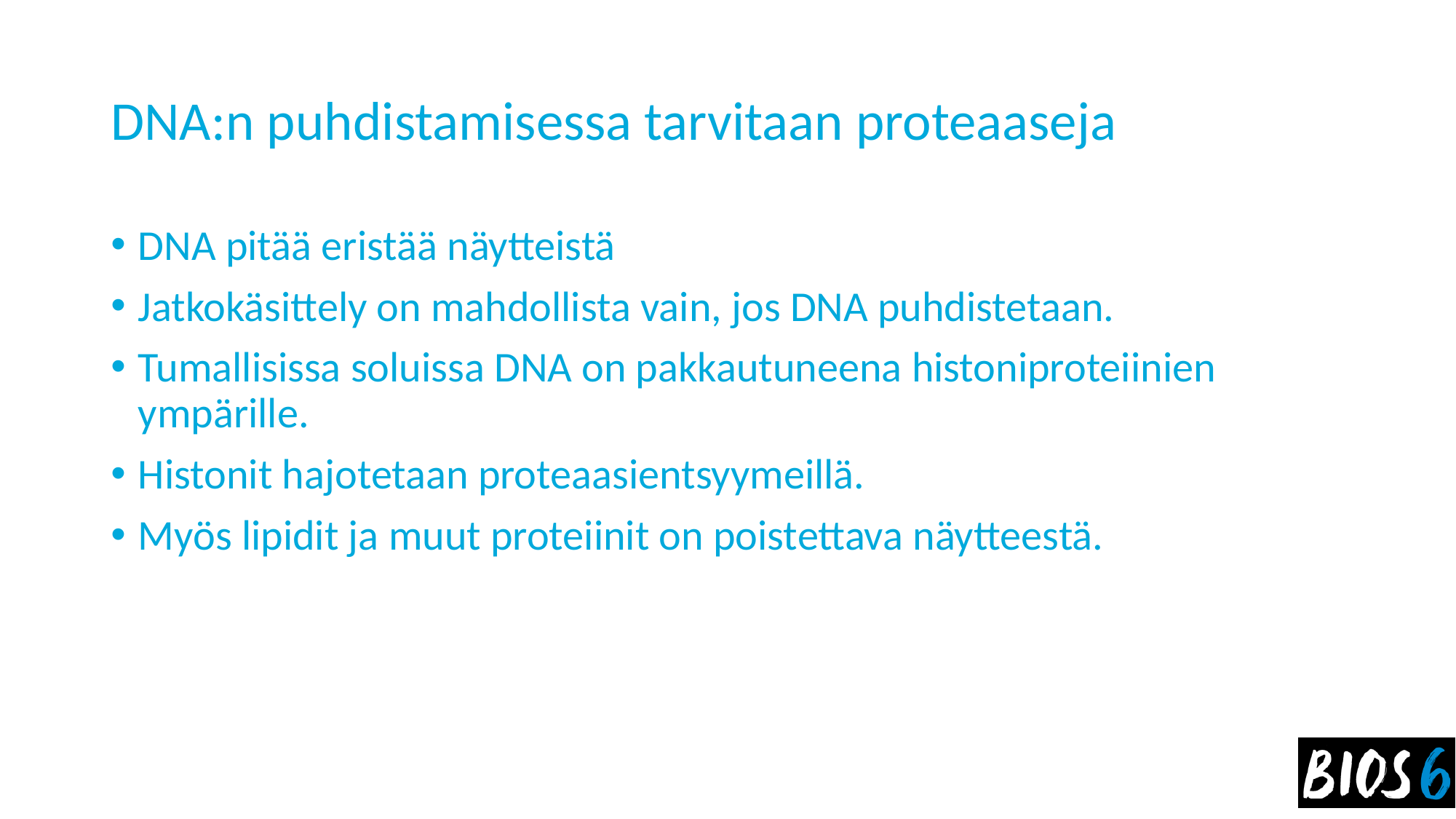

# DNA:n puhdistamisessa tarvitaan proteaaseja
DNA pitää eristää näytteistä
Jatkokäsittely on mahdollista vain, jos DNA puhdistetaan.
Tumallisissa soluissa DNA on pakkautuneena histoniproteiinien ympärille.
Histonit hajotetaan proteaasientsyymeillä.
Myös lipidit ja muut proteiinit on poistettava näytteestä.